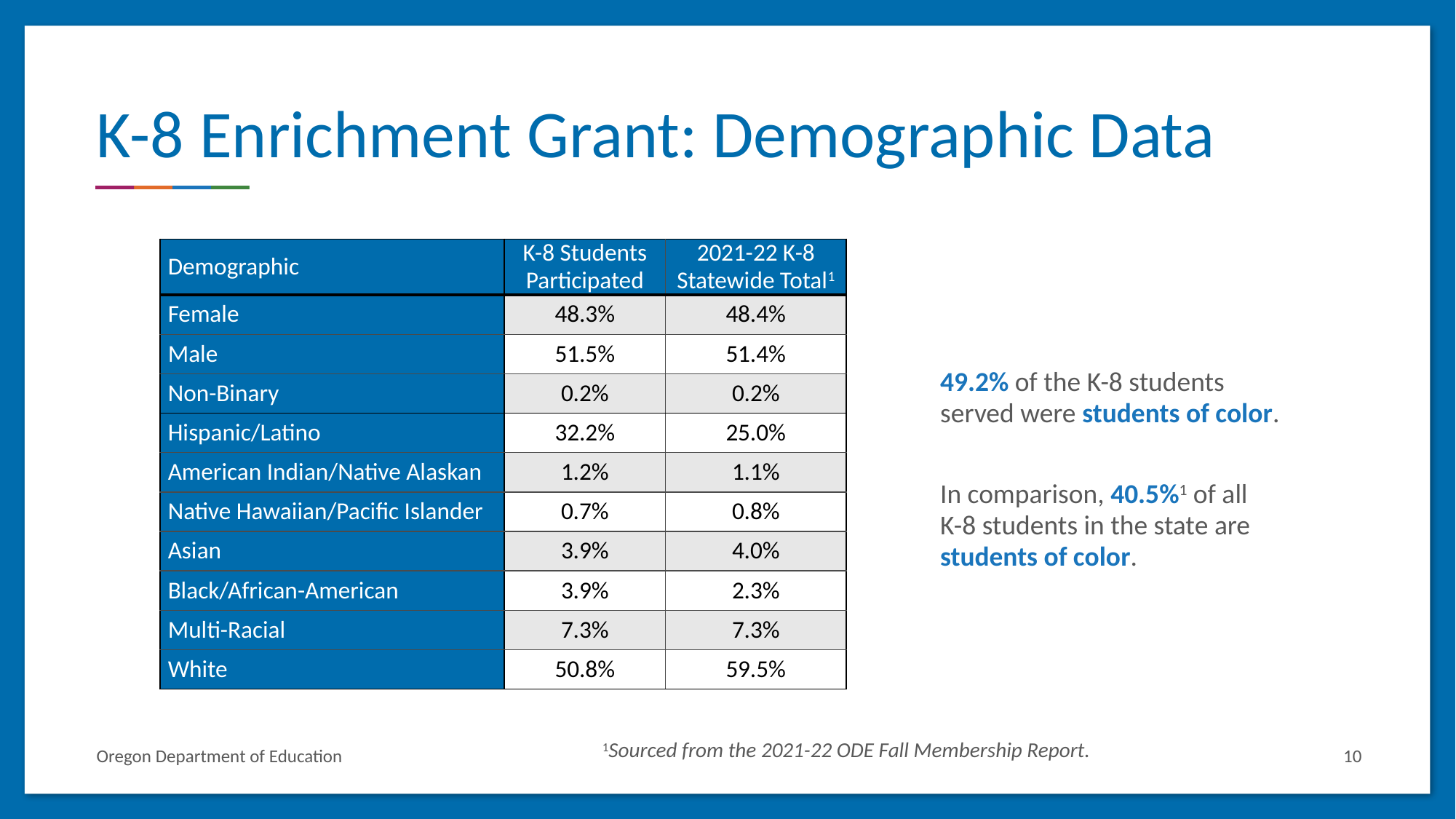

# K-8 Enrichment Grant: Demographic Data
| Demographic | K-8 Students Participated | 2021-22 K-8 Statewide Total1 |
| --- | --- | --- |
| Female | 48.3% | 48.4% |
| Male | 51.5% | 51.4% |
| Non-Binary | 0.2% | 0.2% |
| Hispanic/Latino | 32.2% | 25.0% |
| American Indian/Native Alaskan | 1.2% | 1.1% |
| Native Hawaiian/Pacific Islander | 0.7% | 0.8% |
| Asian | 3.9% | 4.0% |
| Black/African-American | 3.9% | 2.3% |
| Multi-Racial | 7.3% | 7.3% |
| White | 50.8% | 59.5% |
49.2% of the K-8 students served were students of color.

In comparison, 40.5%1 of all
K-8 students in the state are students of color.
Oregon Department of Education
1Sourced from the 2021-22 ODE Fall Membership Report.
10